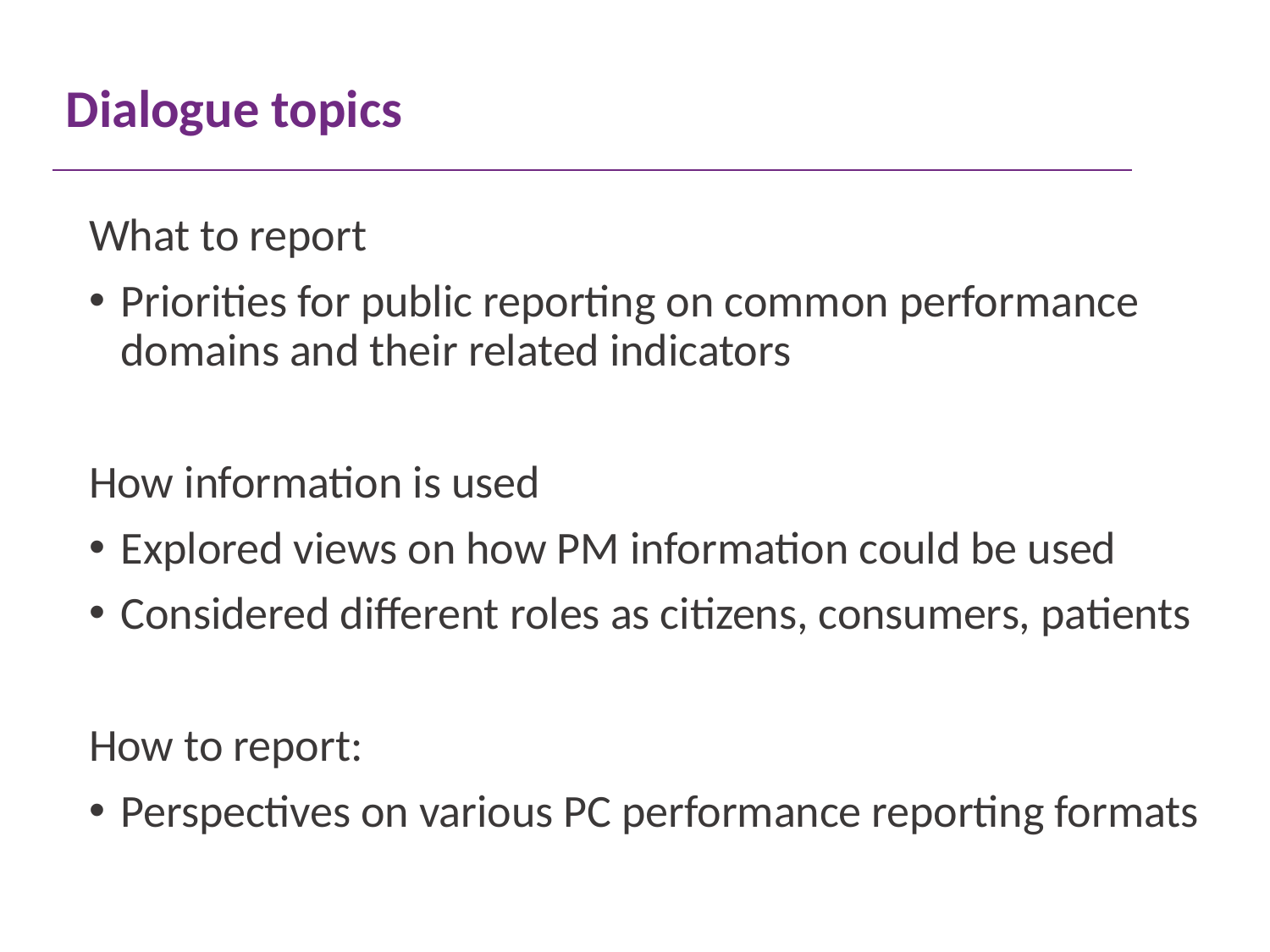

# Dialogue topics
What to report
Priorities for public reporting on common performance domains and their related indicators

How information is used
Explored views on how PM information could be used
Considered different roles as citizens, consumers, patients

How to report:
Perspectives on various PC performance reporting formats